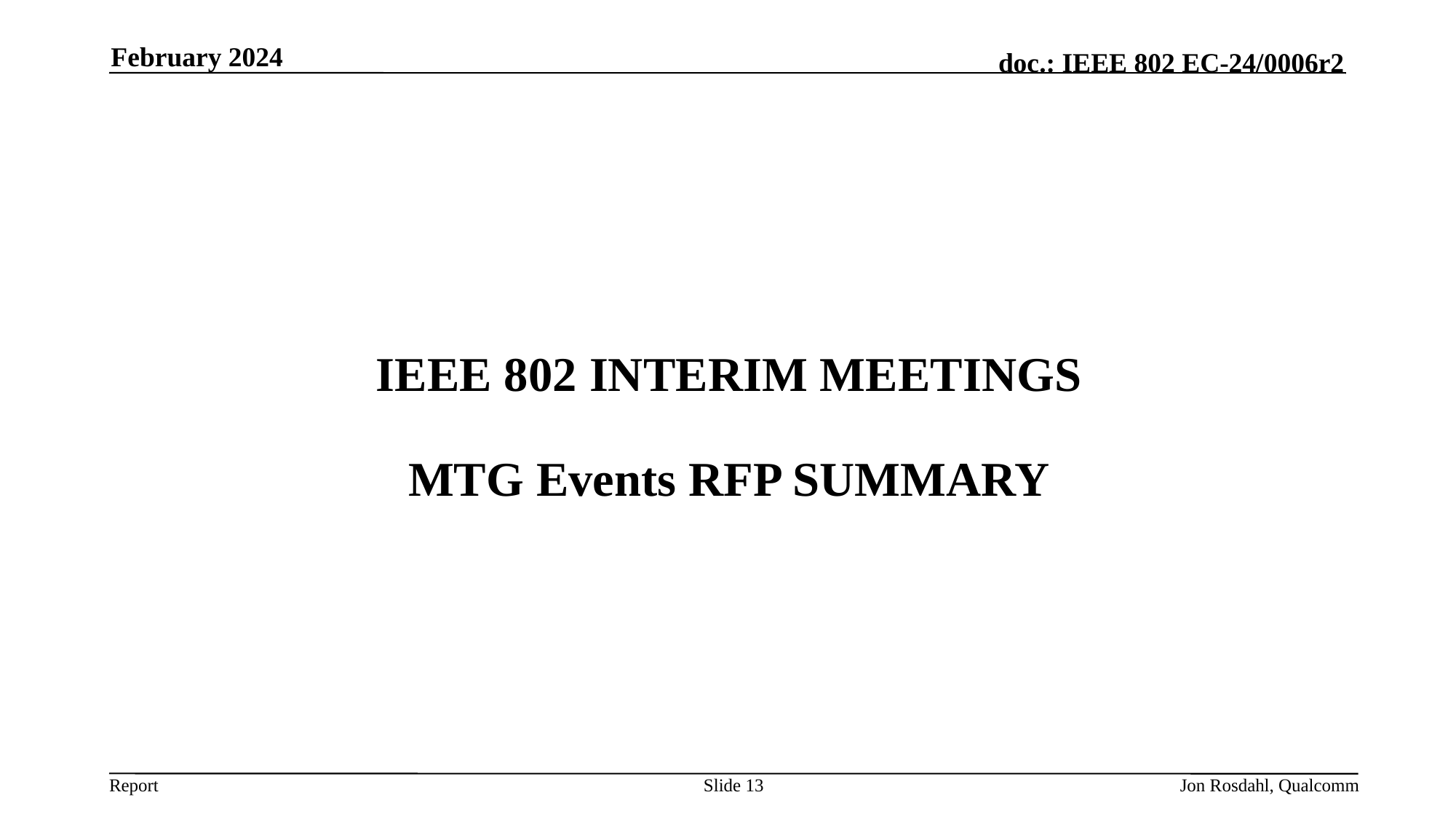

February 2024
# IEEE 802 INTERIM MEETINGS
MTG Events RFP SUMMARY

Slide 13
Jon Rosdahl, Qualcomm